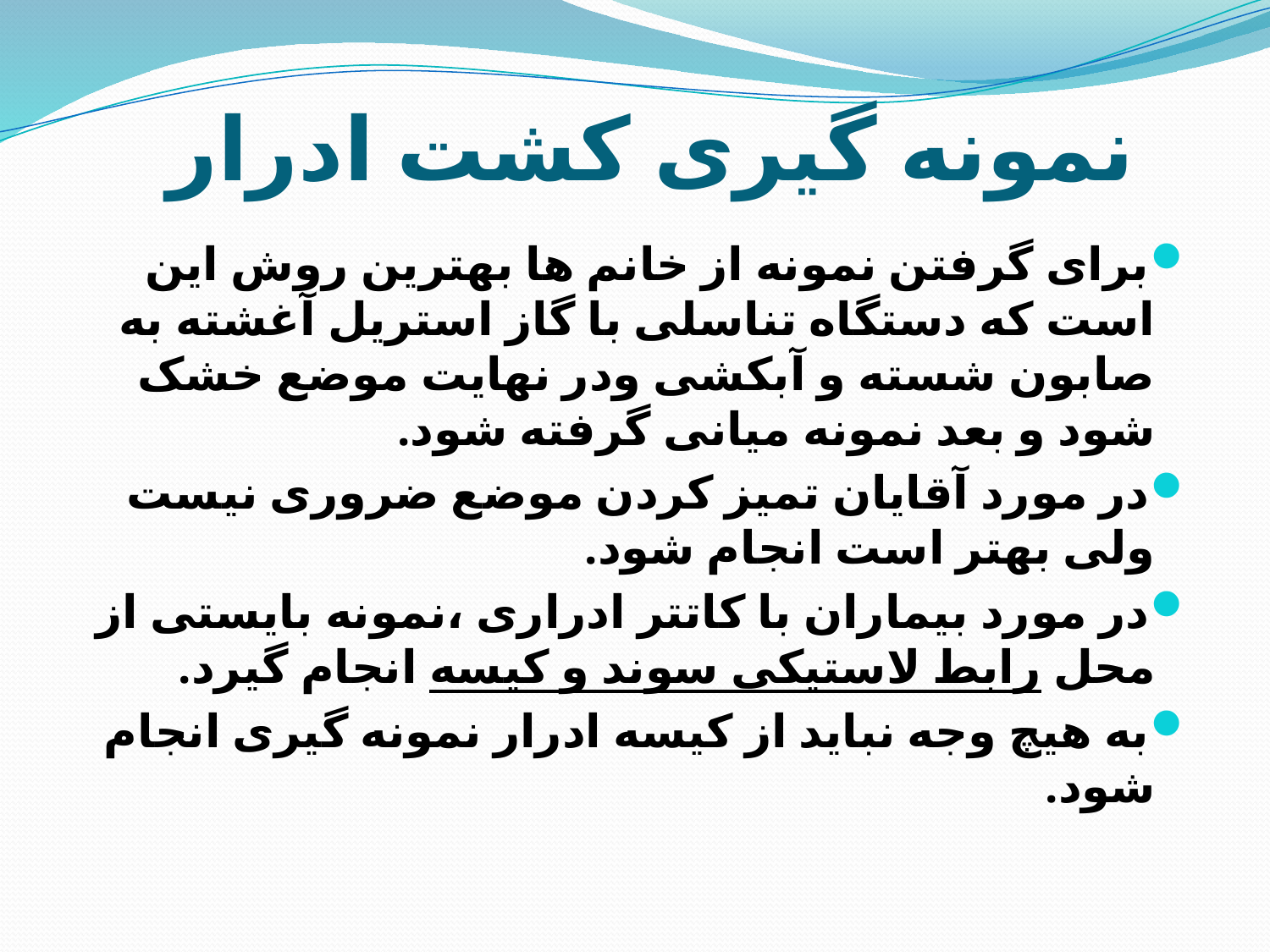

# نمونه گیری کشت ادرار
برای گرفتن نمونه از خانم ها بهترین روش این است که دستگاه تناسلی با گاز استریل آغشته به صابون شسته و آبکشی ودر نهایت موضع خشک شود و بعد نمونه میانی گرفته شود.
در مورد آقایان تمیز کردن موضع ضروری نیست ولی بهتر است انجام شود.
در مورد بیماران با کاتتر ادراری ،نمونه بایستی از محل رابط لاستیکی سوند و کیسه انجام گیرد.
به هیچ وجه نباید از کیسه ادرار نمونه گیری انجام شود.